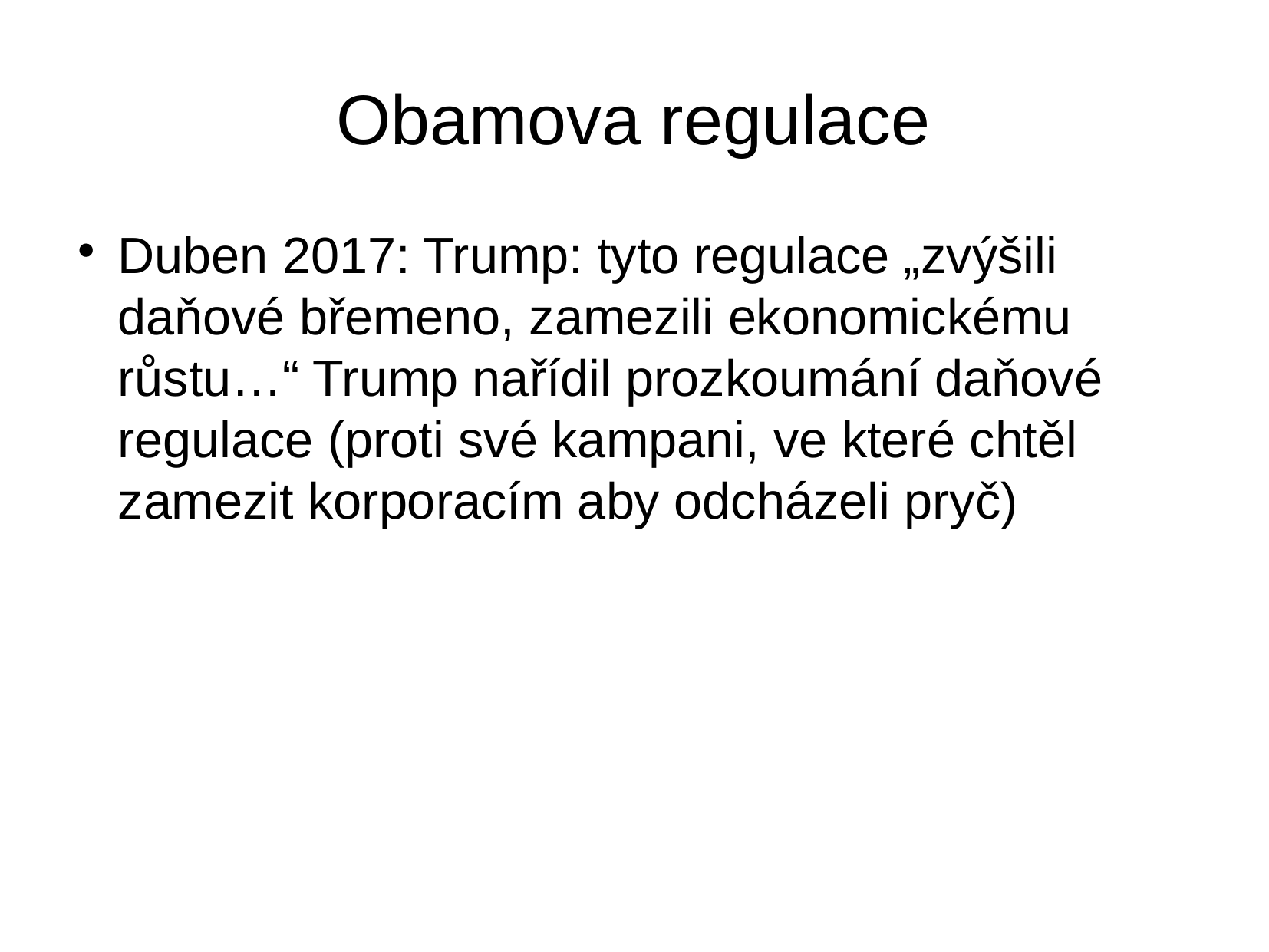

Obamova regulace
Duben 2017: Trump: tyto regulace „zvýšili daňové břemeno, zamezili ekonomickému růstu…“ Trump nařídil prozkoumání daňové regulace (proti své kampani, ve které chtěl zamezit korporacím aby odcházeli pryč)